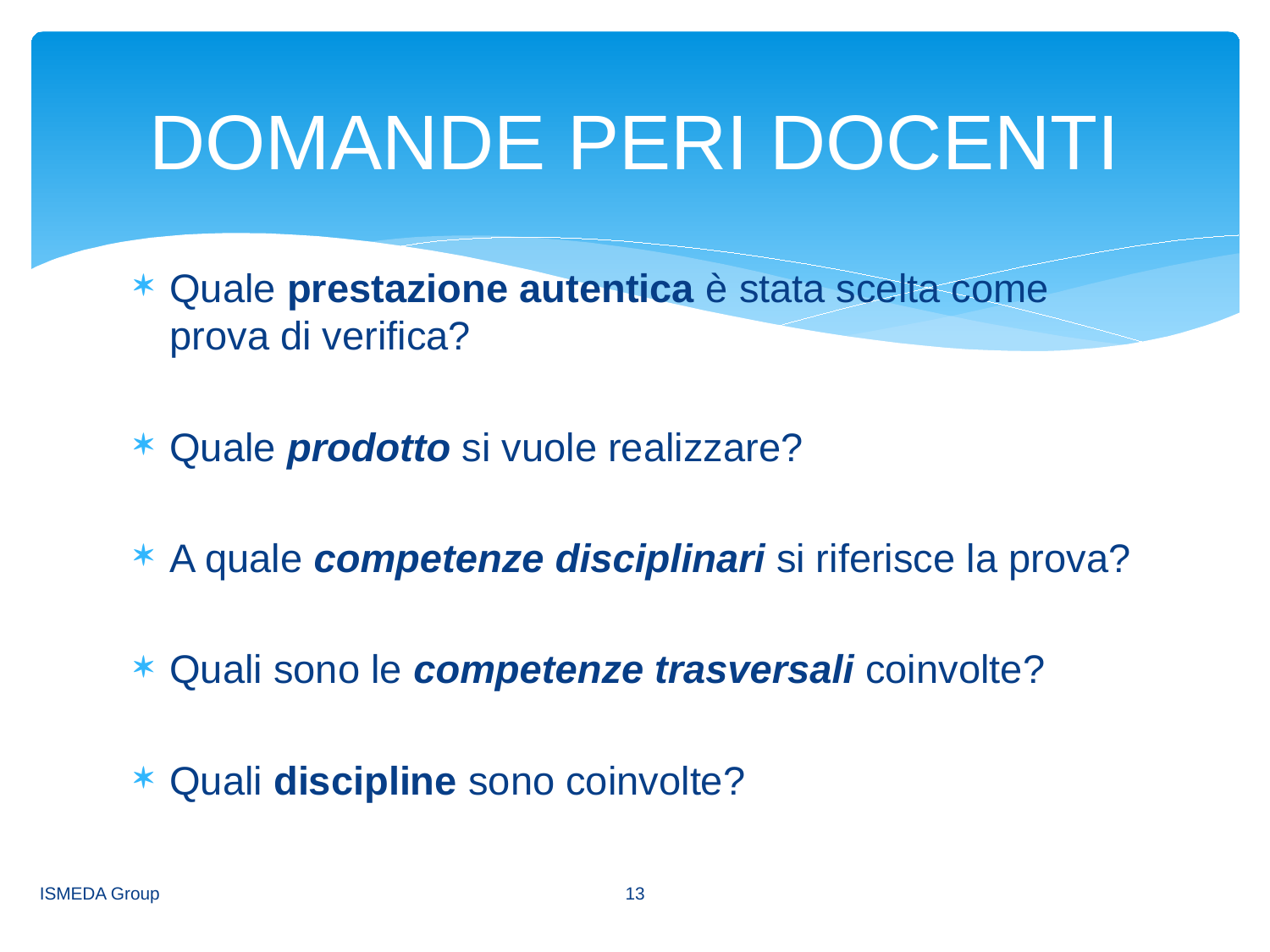

# DOMANDE PERI DOCENTI
Quale prestazione autentica è stata scelta come prova di verifica?

Quale prodotto si vuole realizzare?

A quale competenze disciplinari si riferisce la prova?

Quali sono le competenze trasversali coinvolte?

Quali discipline sono coinvolte?

13
ISMEDA Group